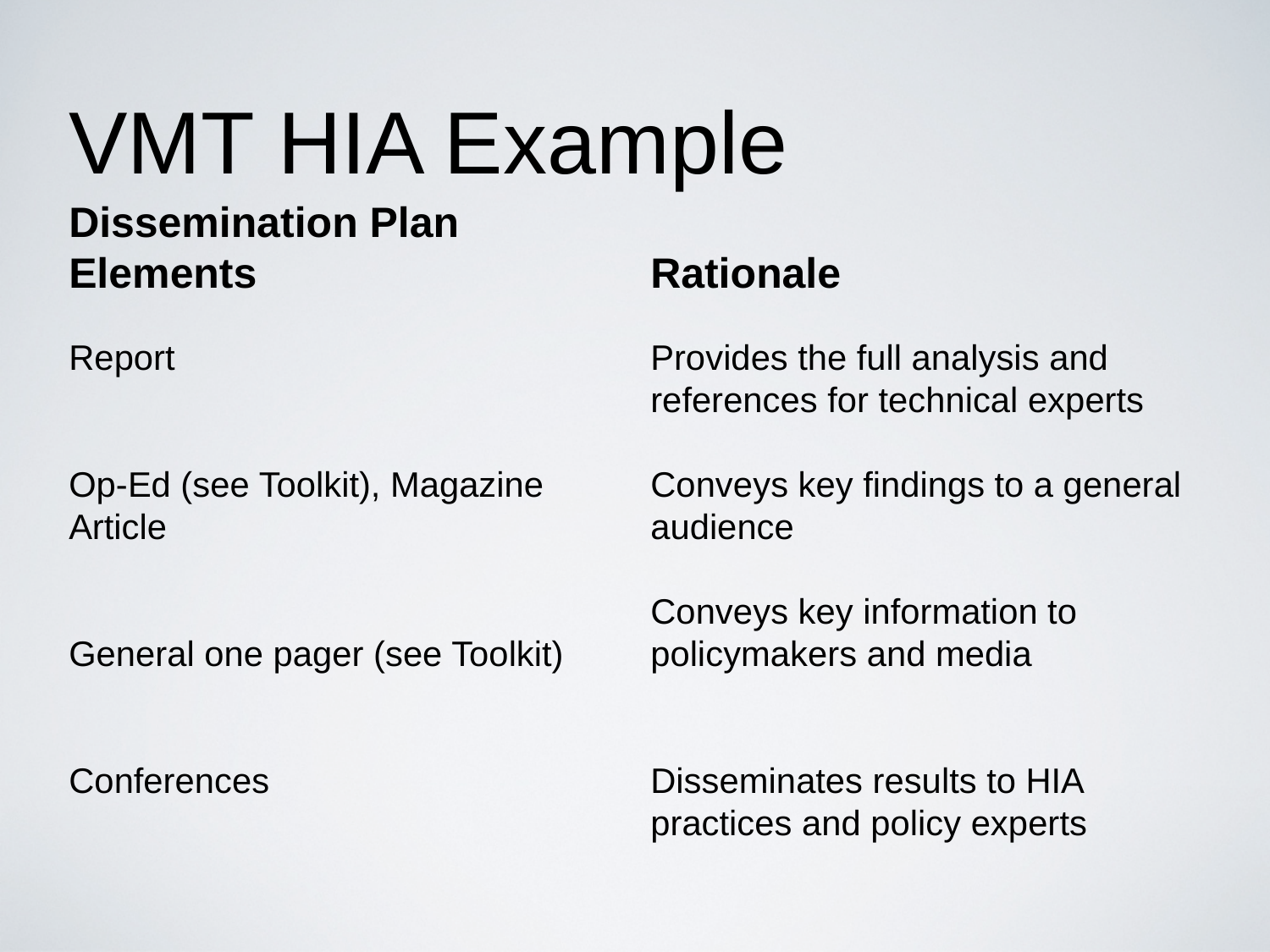

# VMT HIA Example
Dissemination Plan Elements
Rationale
Report

Op-Ed (see Toolkit), Magazine Article

General one pager (see Toolkit)

Conferences
Provides the full analysis and references for technical experts

Conveys key findings to a general audience

Conveys key information to policymakers and media

Disseminates results to HIA practices and policy experts